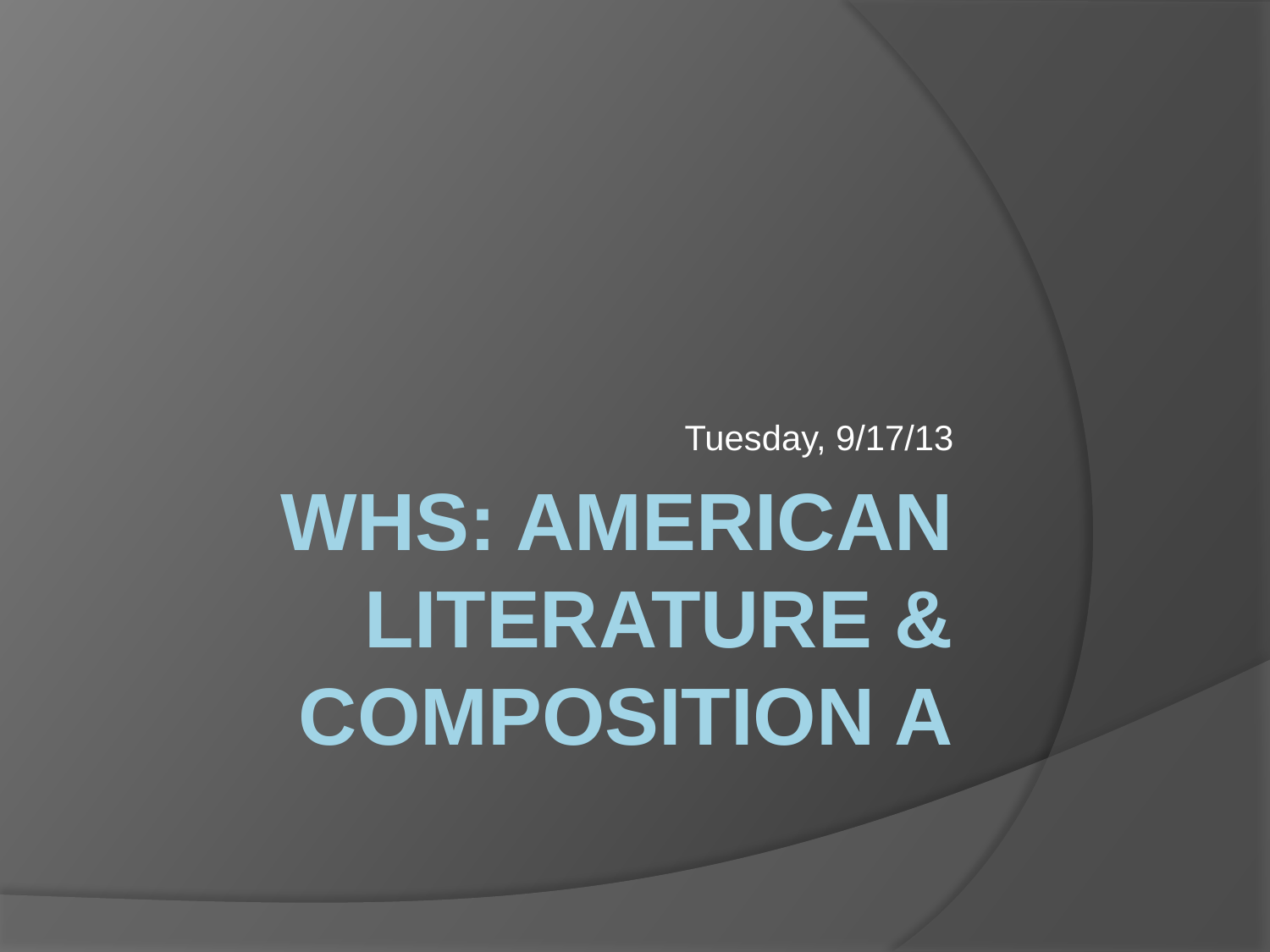

Tuesday, 9/17/13
# WHS: American literature & composition a